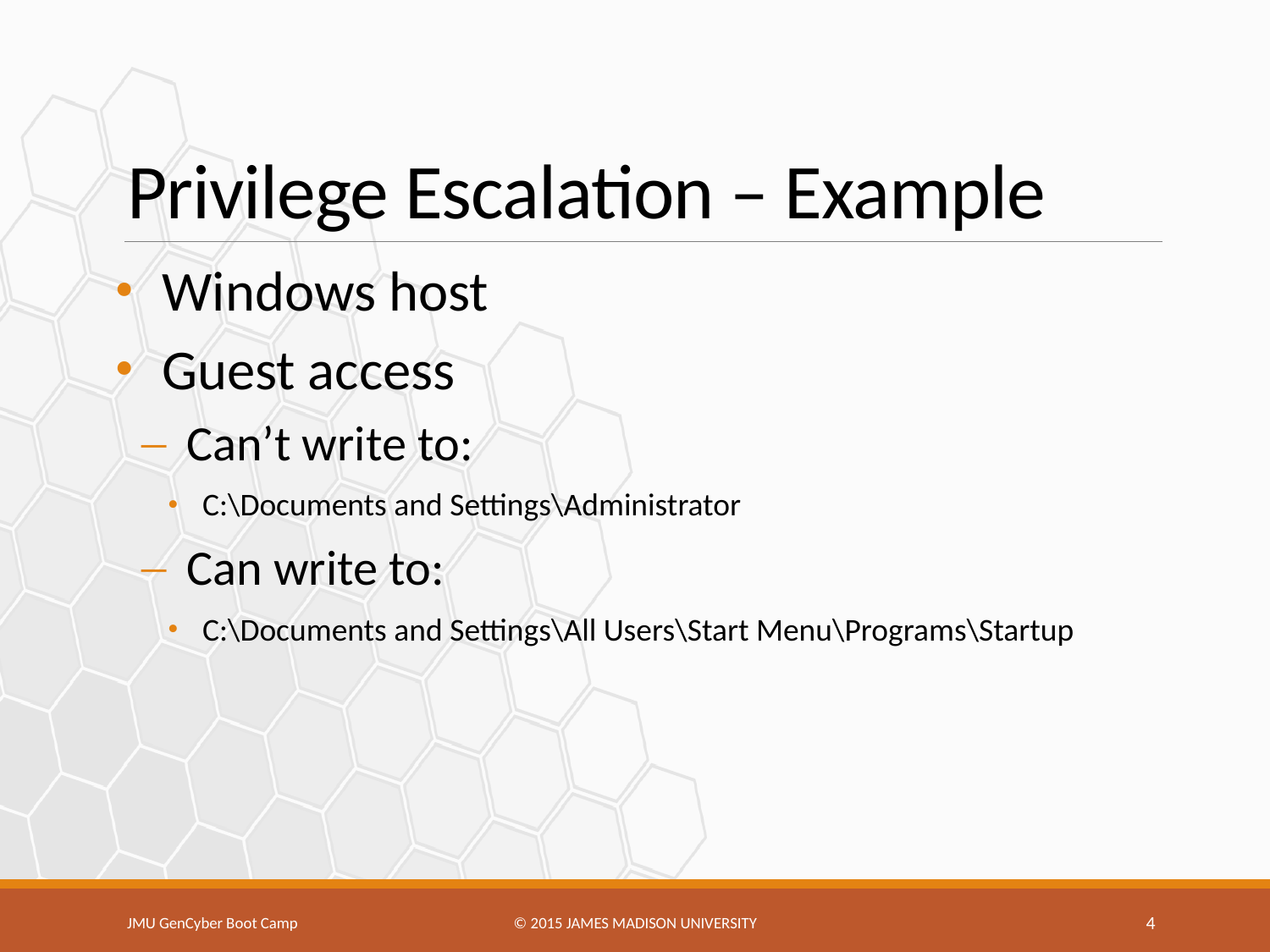

# Privilege Escalation – Example
Windows host
Guest access
Can’t write to:
C:\Documents and Settings\Administrator
Can write to:
C:\Documents and Settings\All Users\Start Menu\Programs\Startup
JMU GenCyber Boot Camp
© 2015 James Madison university
4